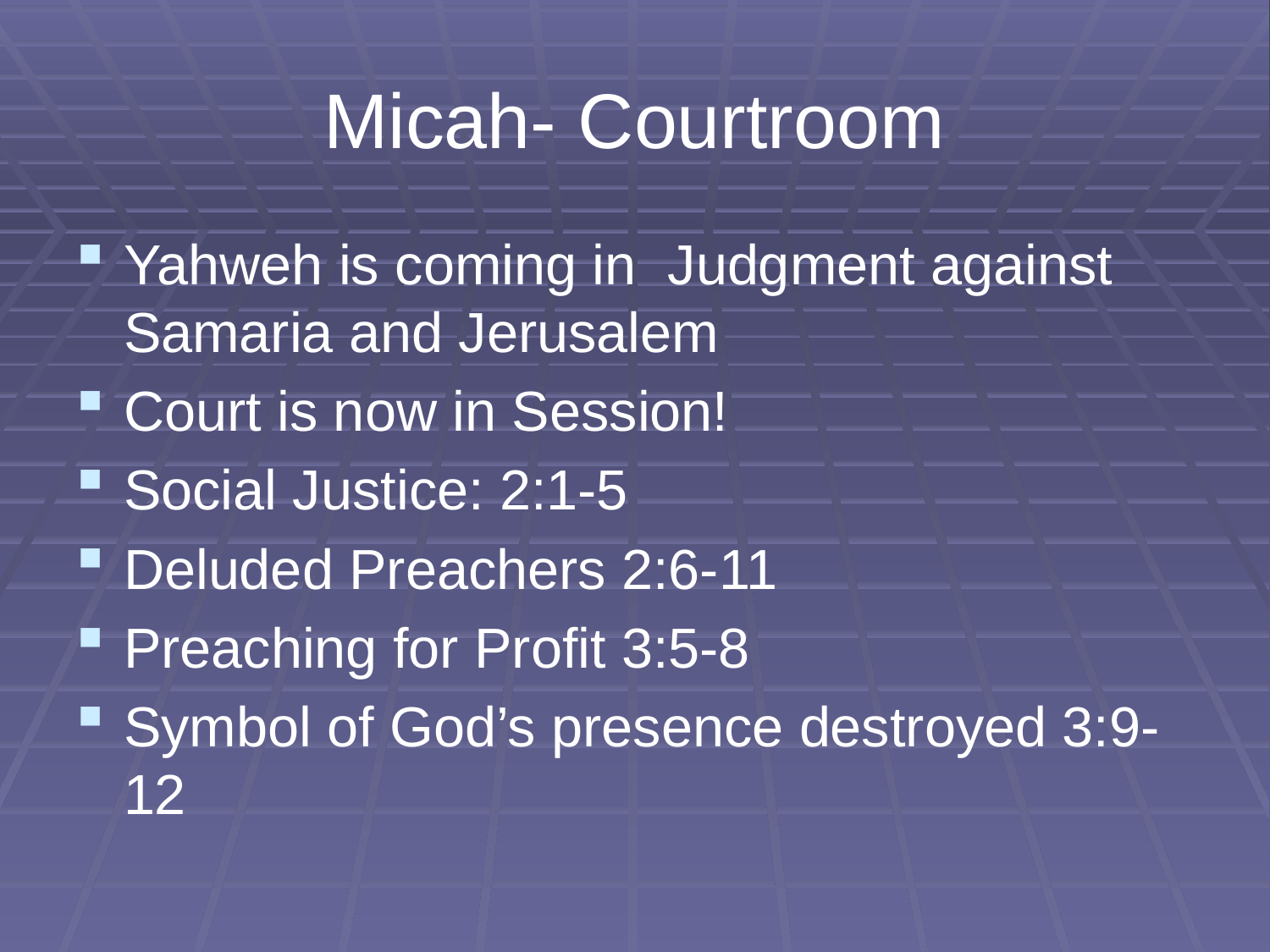

# Micah- Courtroom
Yahweh is coming in  Judgment against Samaria and Jerusalem
Court is now in Session!
Social Justice: 2:1-5
Deluded Preachers 2:6-11
Preaching for Profit 3:5-8
Symbol of God’s presence destroyed 3:9-12